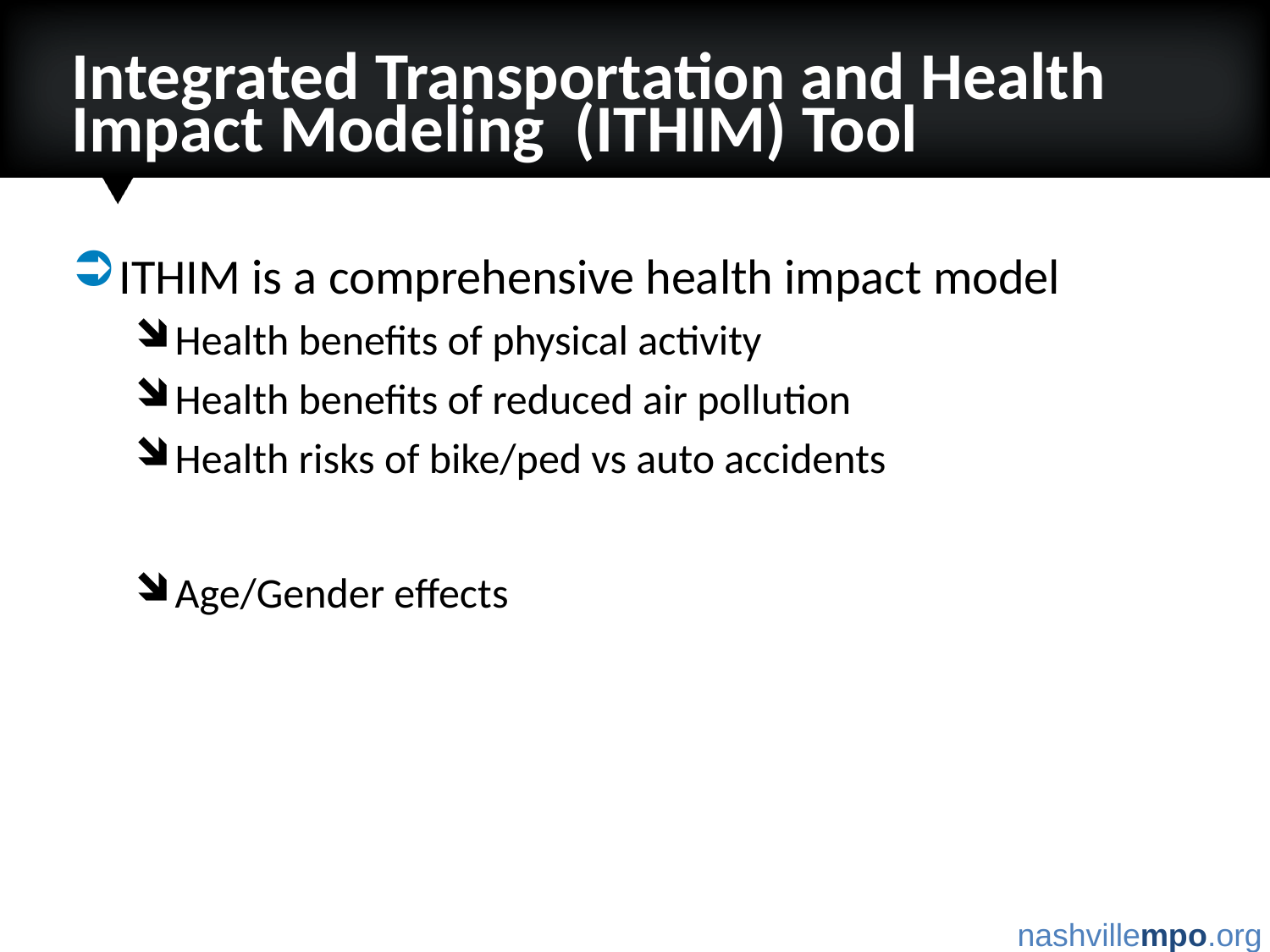

# Integrated Transportation and Health Impact Modeling  (ITHIM) Tool
ITHIM is a comprehensive health impact model
Health benefits of physical activity
Health benefits of reduced air pollution
Health risks of bike/ped vs auto accidents

Age/Gender effects